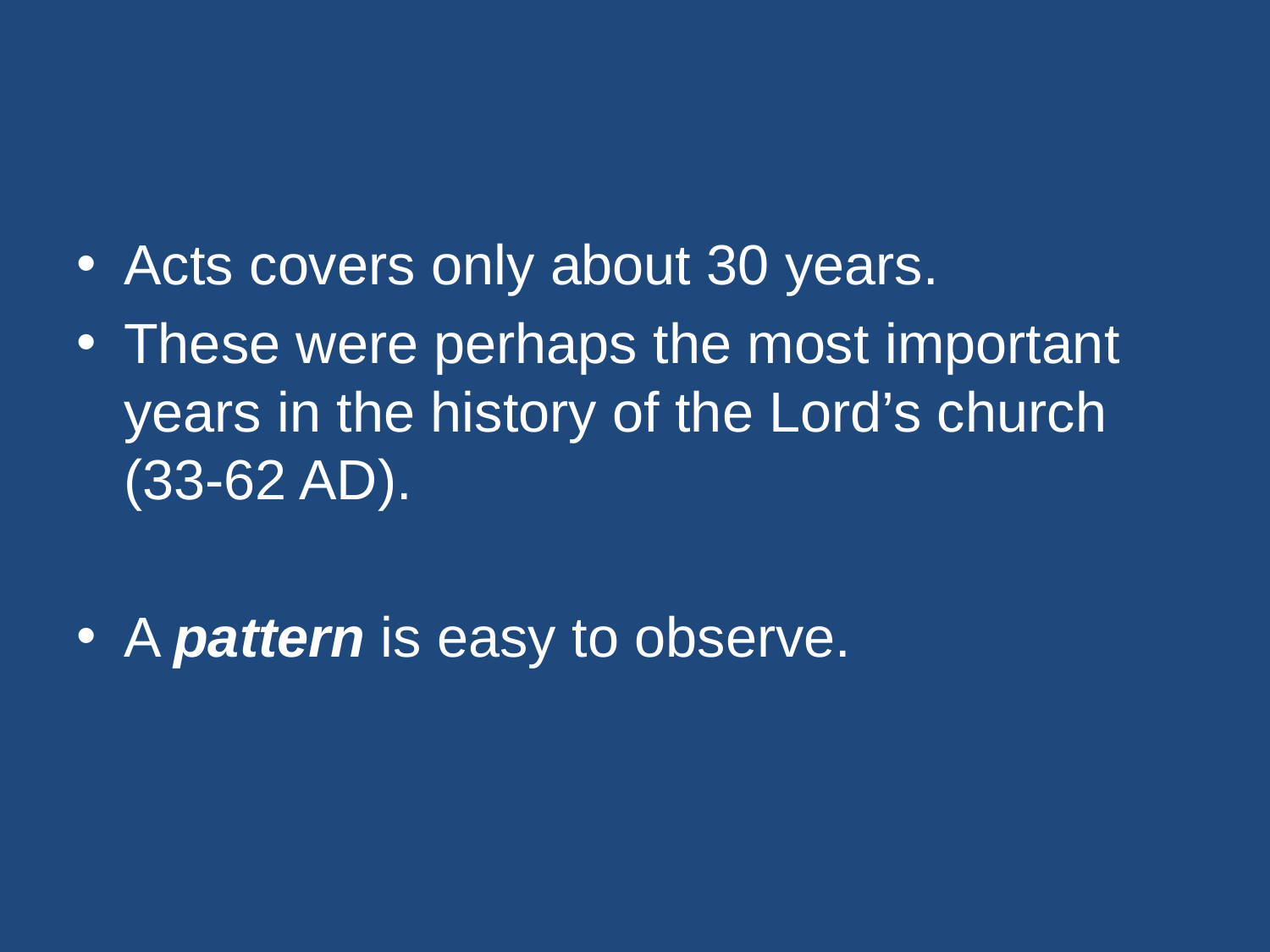

#
Acts covers only about 30 years.
These were perhaps the most important years in the history of the Lord’s church (33-62 AD).

A pattern is easy to observe.